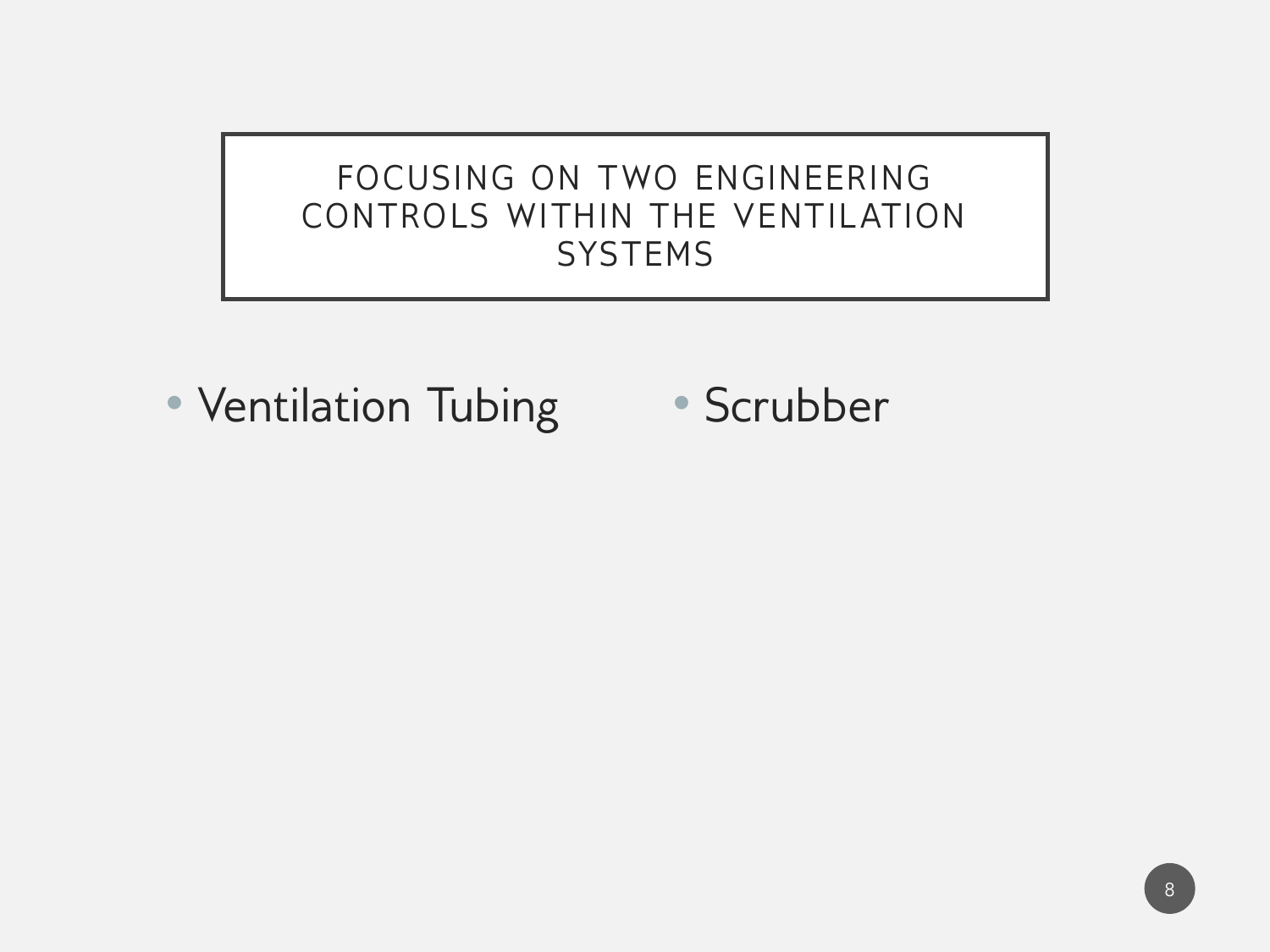

# Focusing on two Engineering controls Within the ventilation systems
Ventilation Tubing

Scrubber

8